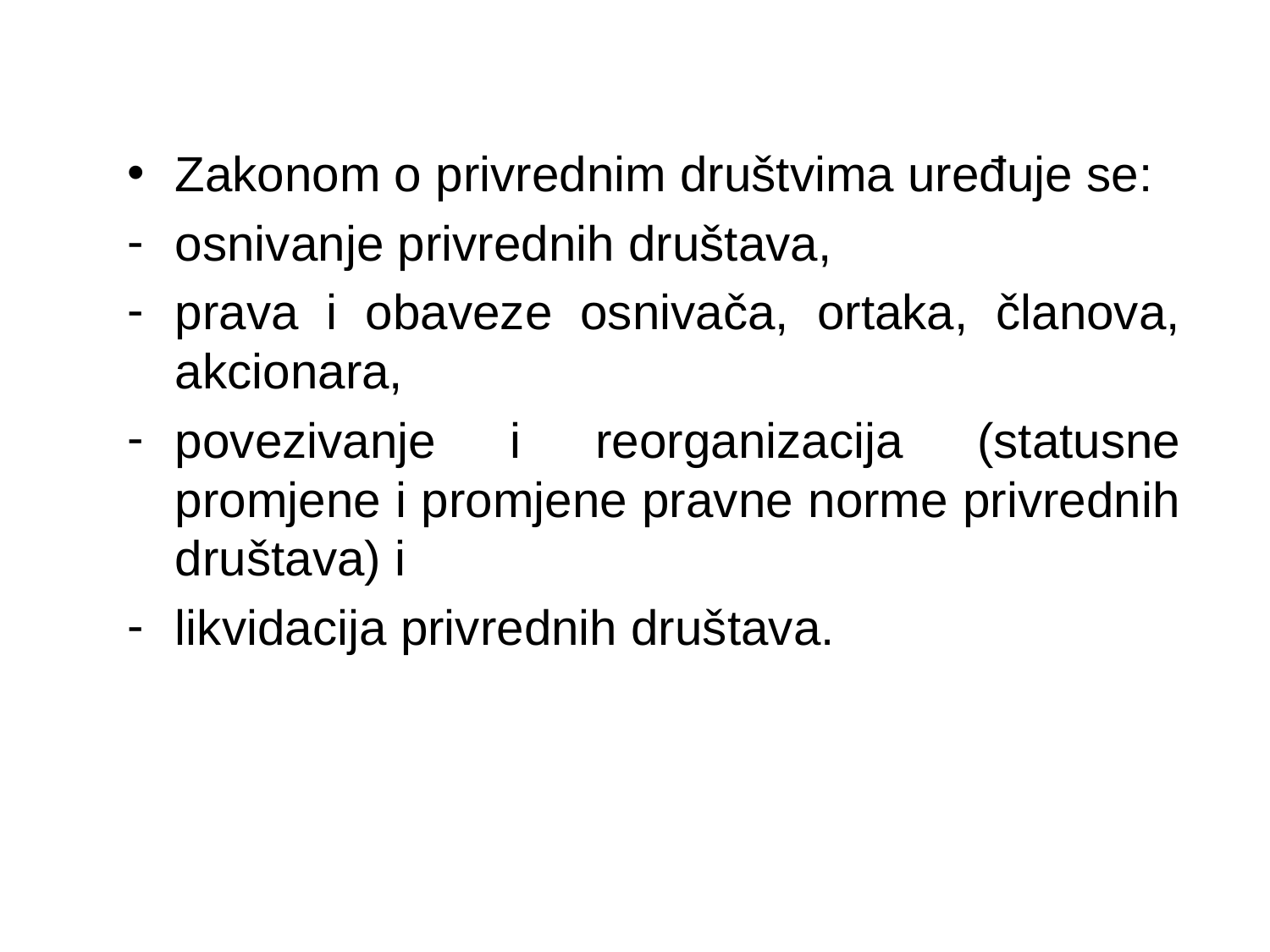

Zakonom o privrednim društvima uređuje se:
osnivanje privrednih društava,
prava i obaveze osnivača, ortaka, članova, akcionara,
povezivanje i reorganizacija (statusne promjene i promjene pravne norme privrednih društava) i
likvidacija privrednih društava.